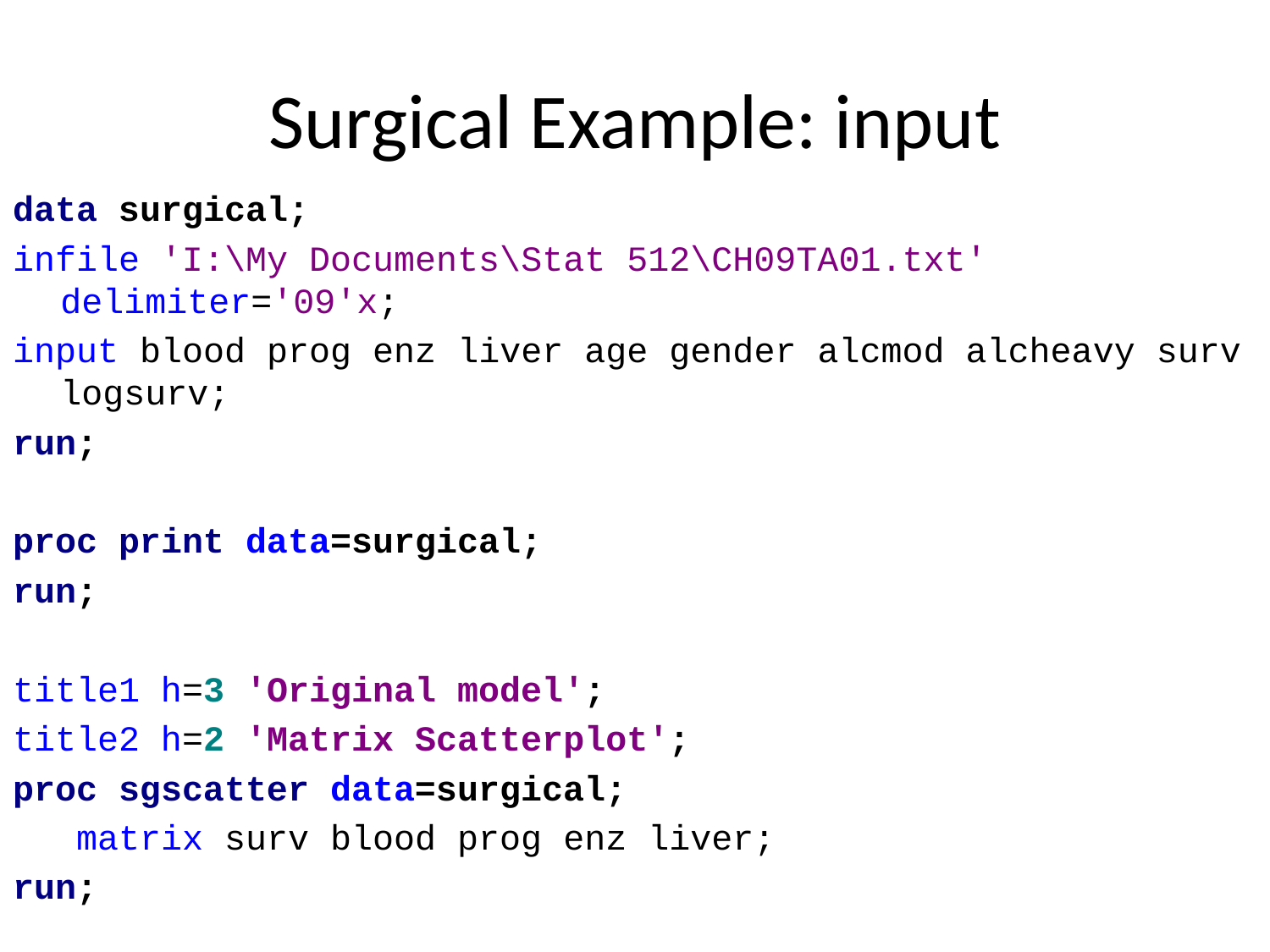

# Surgical Example: input
data surgical;
infile 'I:\My Documents\Stat 512\CH09TA01.txt' delimiter='09'x;
input blood prog enz liver age gender alcmod alcheavy surv logsurv;
run;

proc print data=surgical;
run;

title1 h=3 'Original model';
title2 h=2 'Matrix Scatterplot';
proc sgscatter data=surgical;
   matrix surv blood prog enz liver;
run;